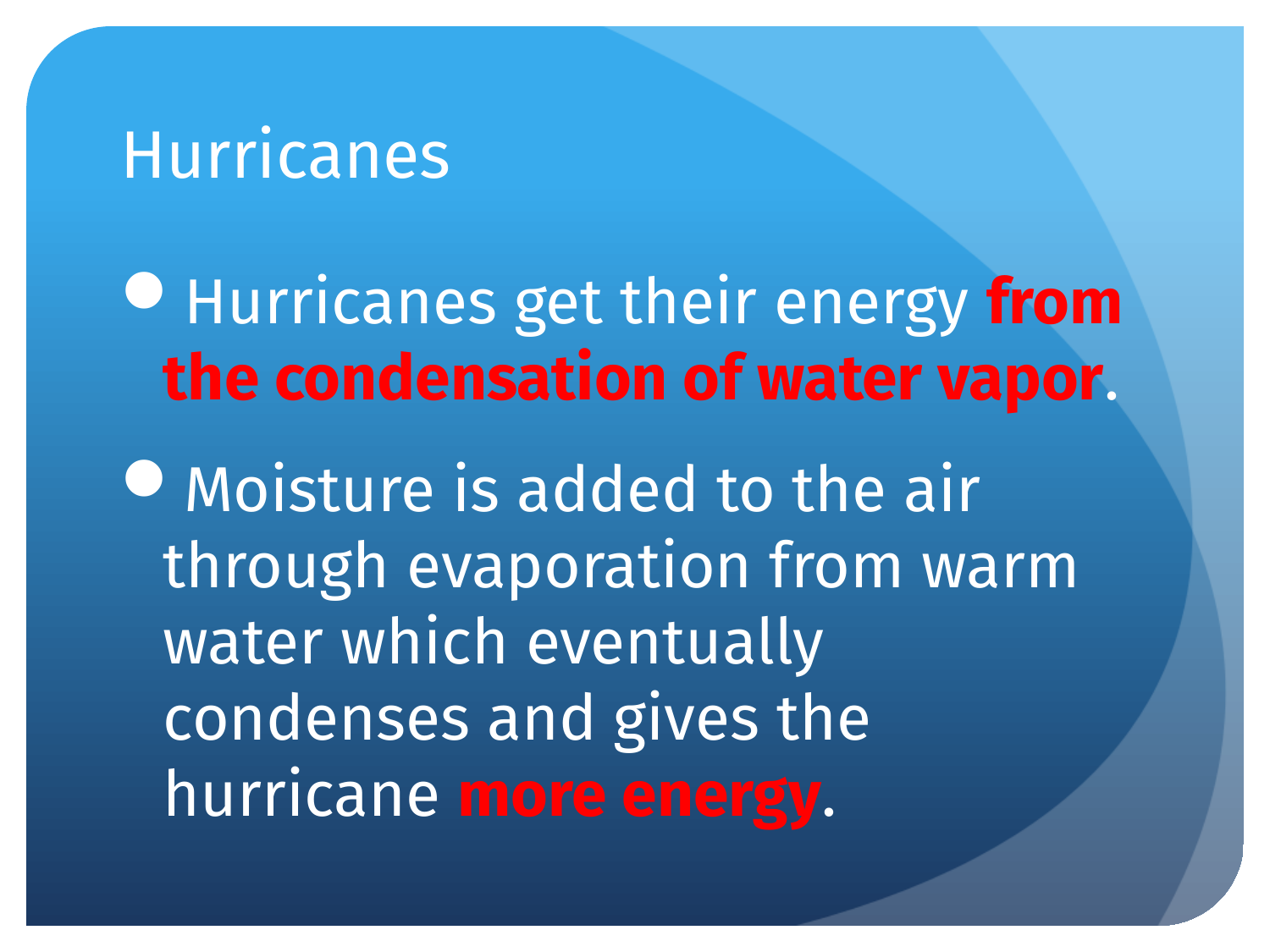

# Hurricanes
Hurricanes get their energy from the condensation of water vapor.
Moisture is added to the air through evaporation from warm water which eventually condenses and gives the hurricane more energy.